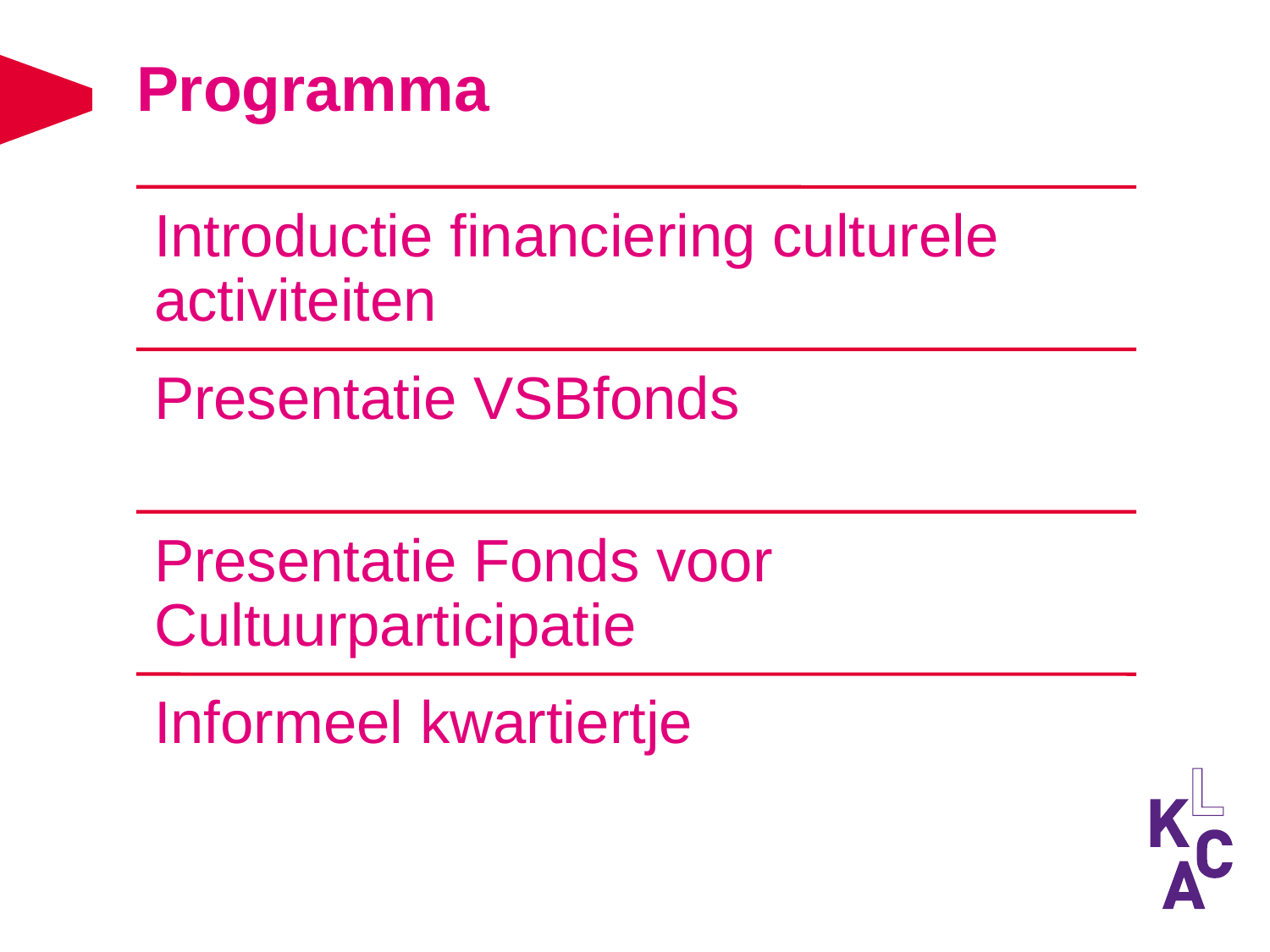

# Programma
Introductie financiering culturele activiteiten
Presentatie VSBfonds
Presentatie Fonds voor Cultuurparticipatie
Informeel kwartiertje